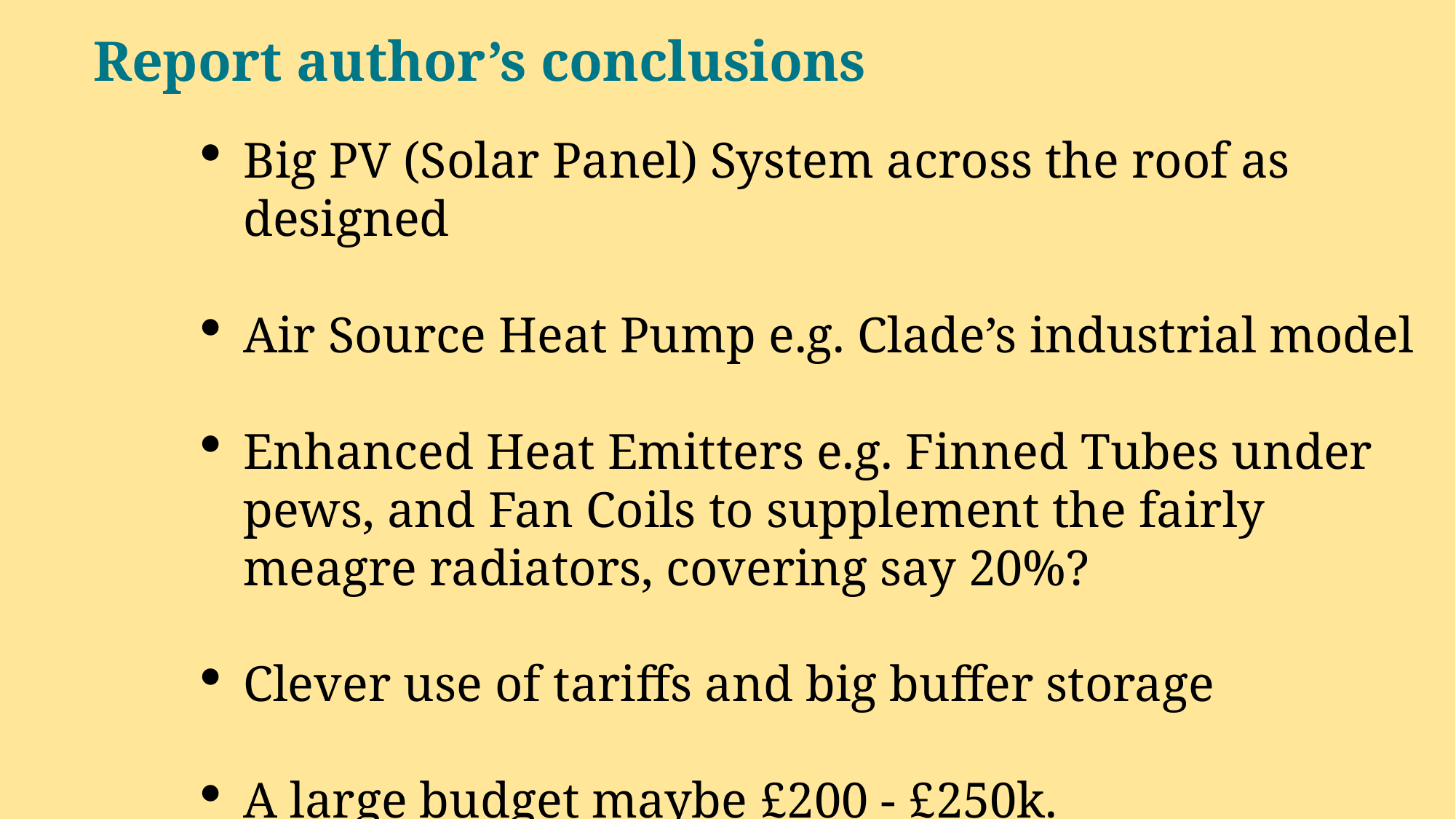

Report author’s conclusions

Big PV (Solar Panel) System across the roof as designed

Air Source Heat Pump e.g. Clade’s industrial model

Enhanced Heat Emitters e.g. Finned Tubes under pews, and Fan Coils to supplement the fairly meagre radiators, covering say 20%?

Clever use of tariffs and big buffer storage

A large budget maybe £200 - £250k.